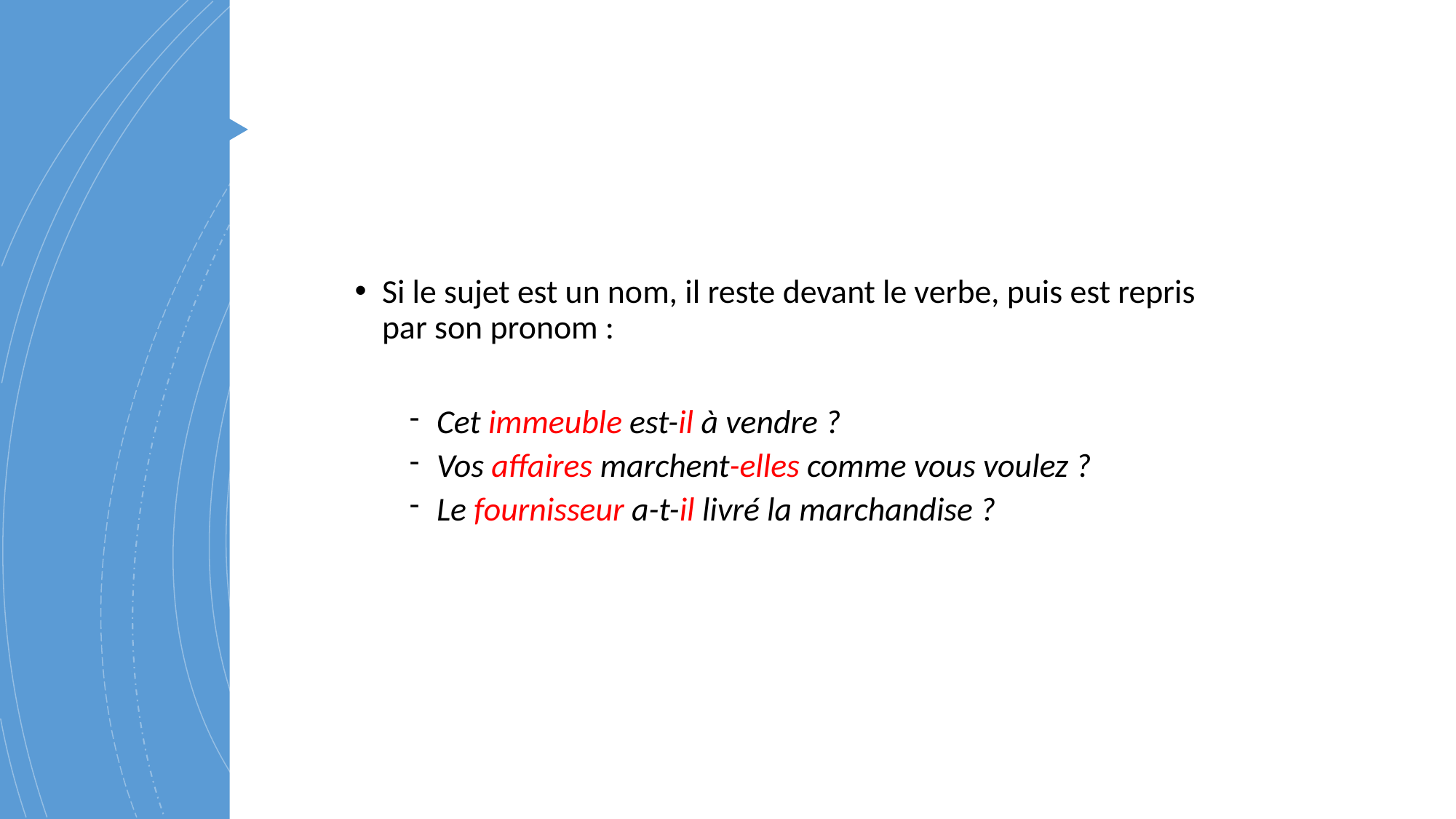

Si le sujet est un nom, il reste devant le verbe, puis est repris par son pronom :

Cet immeuble est-il à vendre ?
Vos affaires marchent-elles comme vous voulez ?
Le fournisseur a-t-il livré la marchandise ?